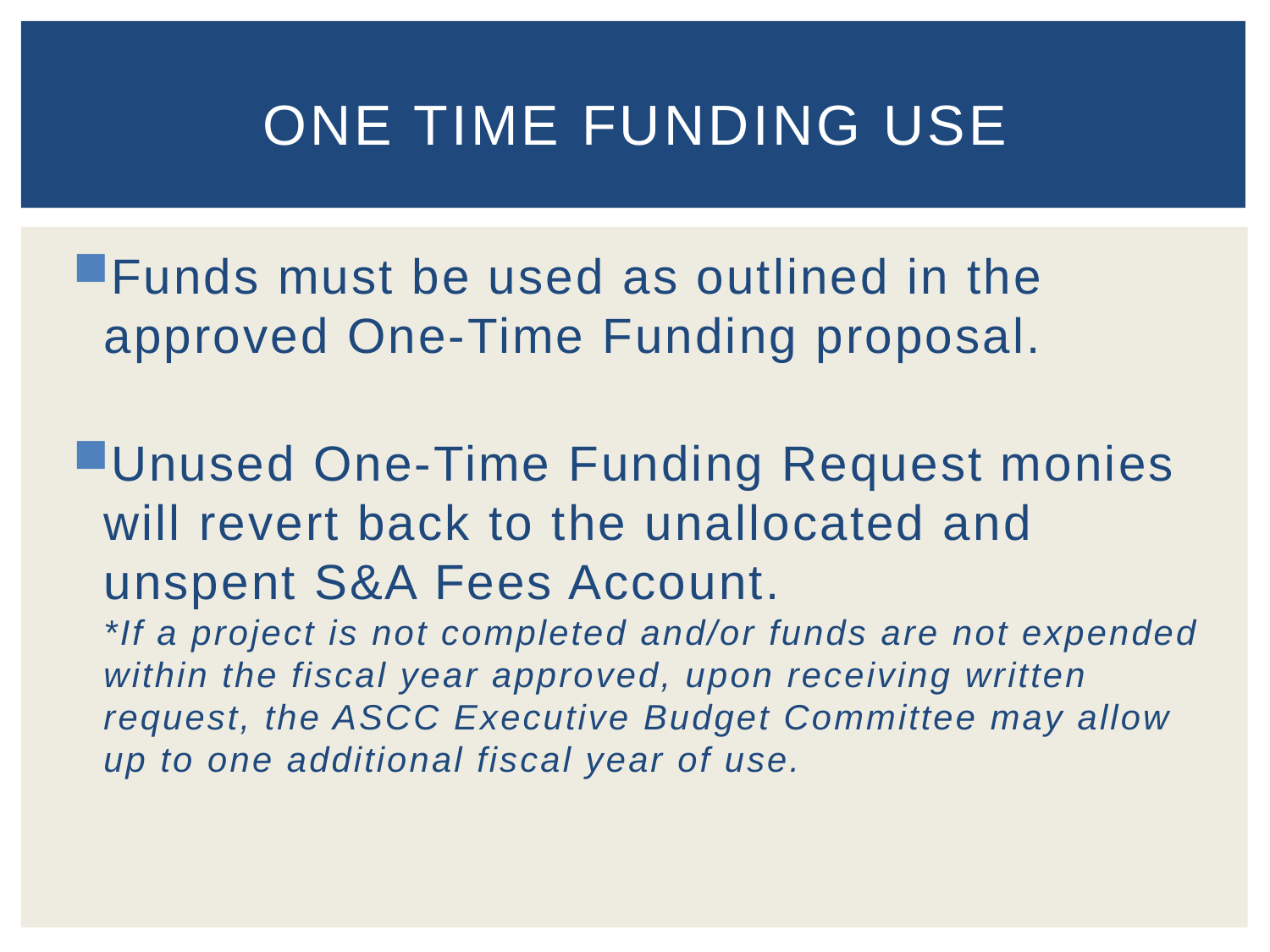

# One Time Funding Use
Funds must be used as outlined in the approved One-Time Funding proposal.
Unused One-Time Funding Request monies will revert back to the unallocated and unspent S&A Fees Account.
*If a project is not completed and/or funds are not expended within the fiscal year approved, upon receiving written request, the ASCC Executive Budget Committee may allow up to one additional fiscal year of use.